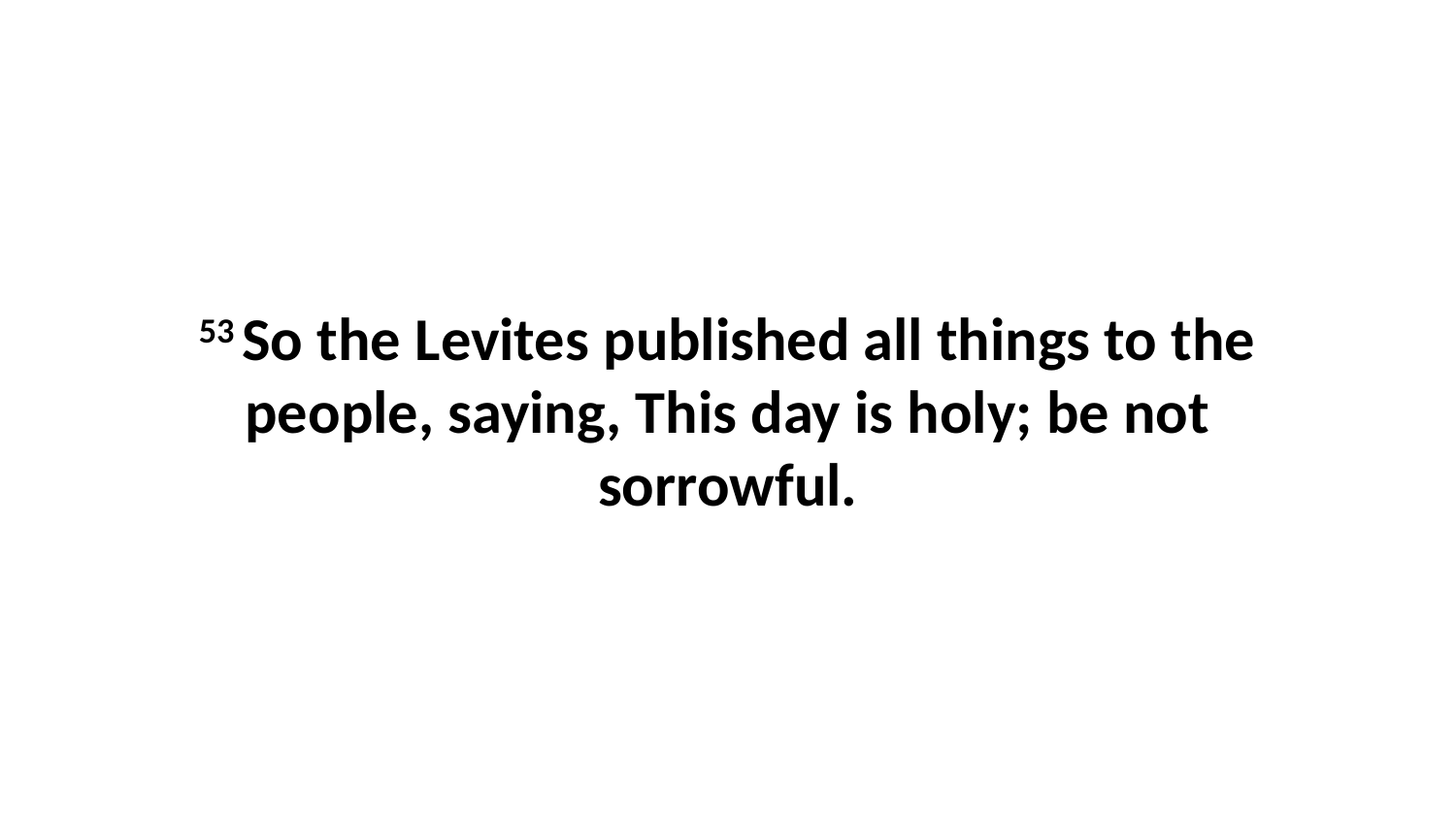

53 So the Levites published all things to the people, saying, This day is holy; be not sorrowful.